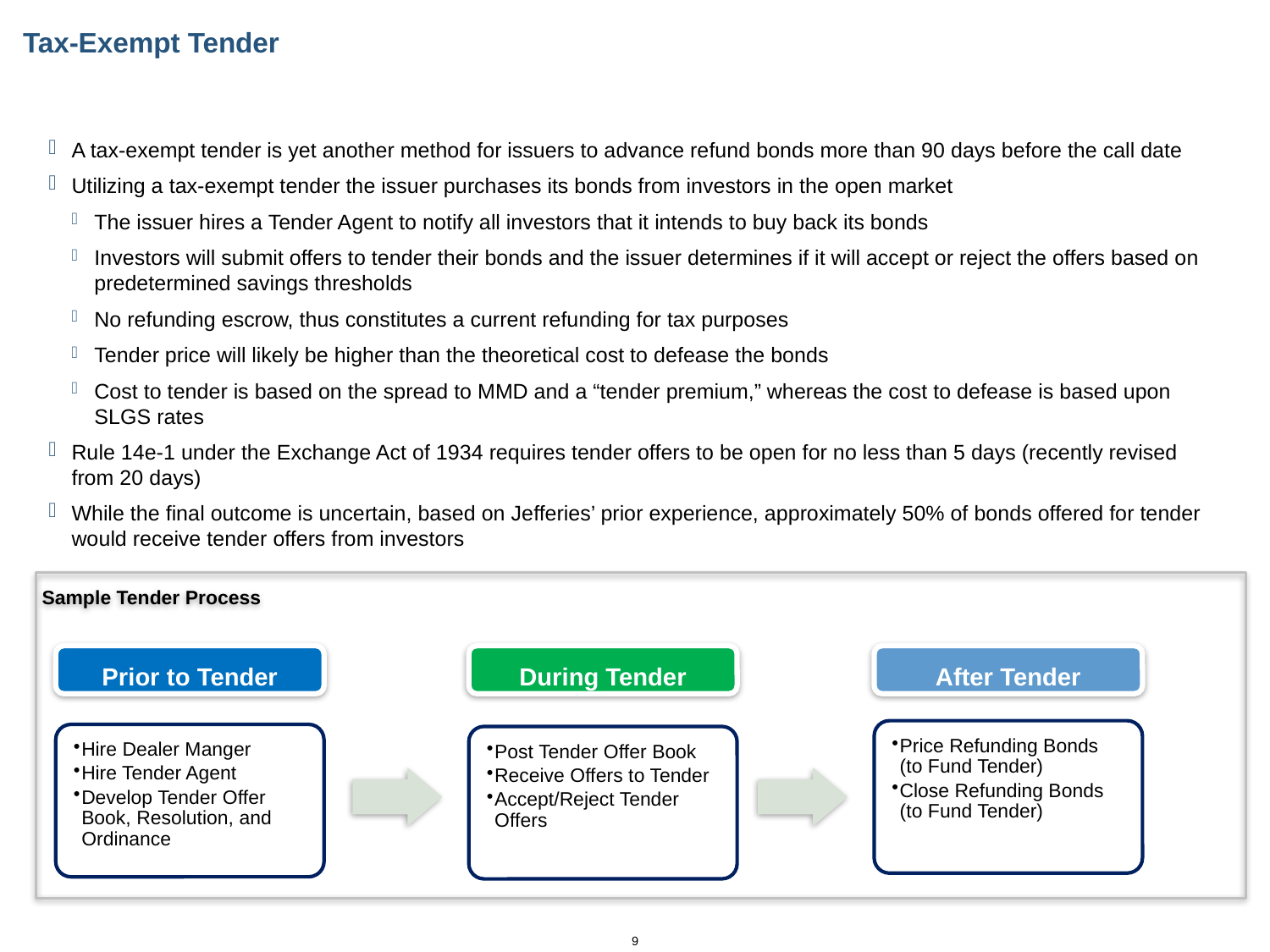

# Tax-Exempt Tender
A tax-exempt tender is yet another method for issuers to advance refund bonds more than 90 days before the call date
Utilizing a tax-exempt tender the issuer purchases its bonds from investors in the open market
The issuer hires a Tender Agent to notify all investors that it intends to buy back its bonds
Investors will submit offers to tender their bonds and the issuer determines if it will accept or reject the offers based on predetermined savings thresholds
No refunding escrow, thus constitutes a current refunding for tax purposes
Tender price will likely be higher than the theoretical cost to defease the bonds
Cost to tender is based on the spread to MMD and a “tender premium,” whereas the cost to defease is based upon SLGS rates
Rule 14e-1 under the Exchange Act of 1934 requires tender offers to be open for no less than 5 days (recently revised from 20 days)
While the final outcome is uncertain, based on Jefferies’ prior experience, approximately 50% of bonds offered for tender would receive tender offers from investors
Sample Tender Process
Prior to Tender
During Tender
After Tender

Price Refunding Bonds (to Fund Tender)
Close Refunding Bonds (to Fund Tender)

Hire Dealer Manger
Hire Tender Agent
Develop Tender Offer Book, Resolution, and Ordinance

Post Tender Offer Book
Receive Offers to Tender
Accept/Reject Tender Offers

9